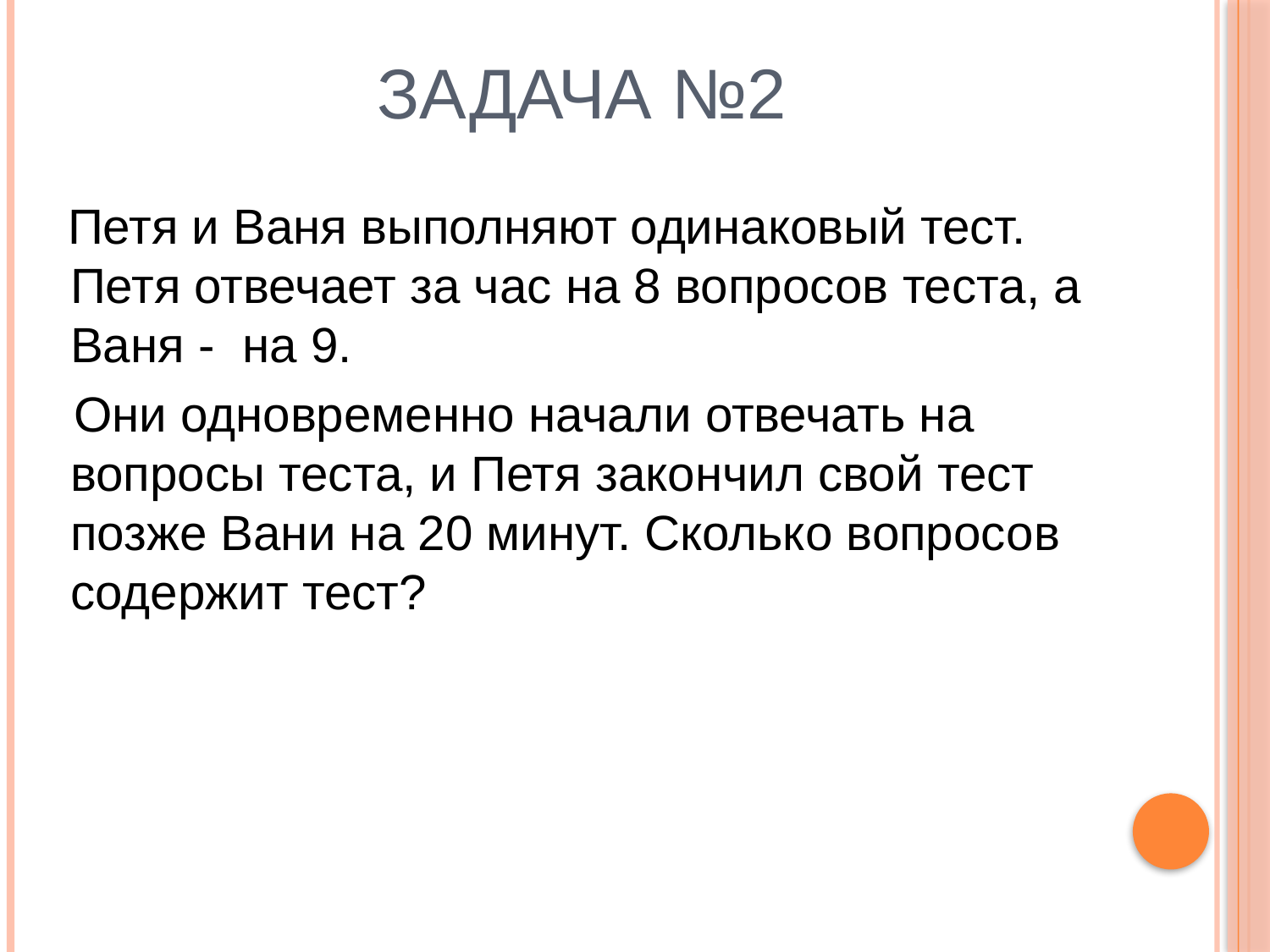

# Задача №2
   Петя и Ваня выполняют одинаковый тест. Петя отвечает за час на 8 вопросов теста, а Ваня -  на 9.
   Они одновременно начали отвечать на вопросы теста, и Петя закончил свой тест позже Вани на 20 минут. Сколько вопросов содержит тест?